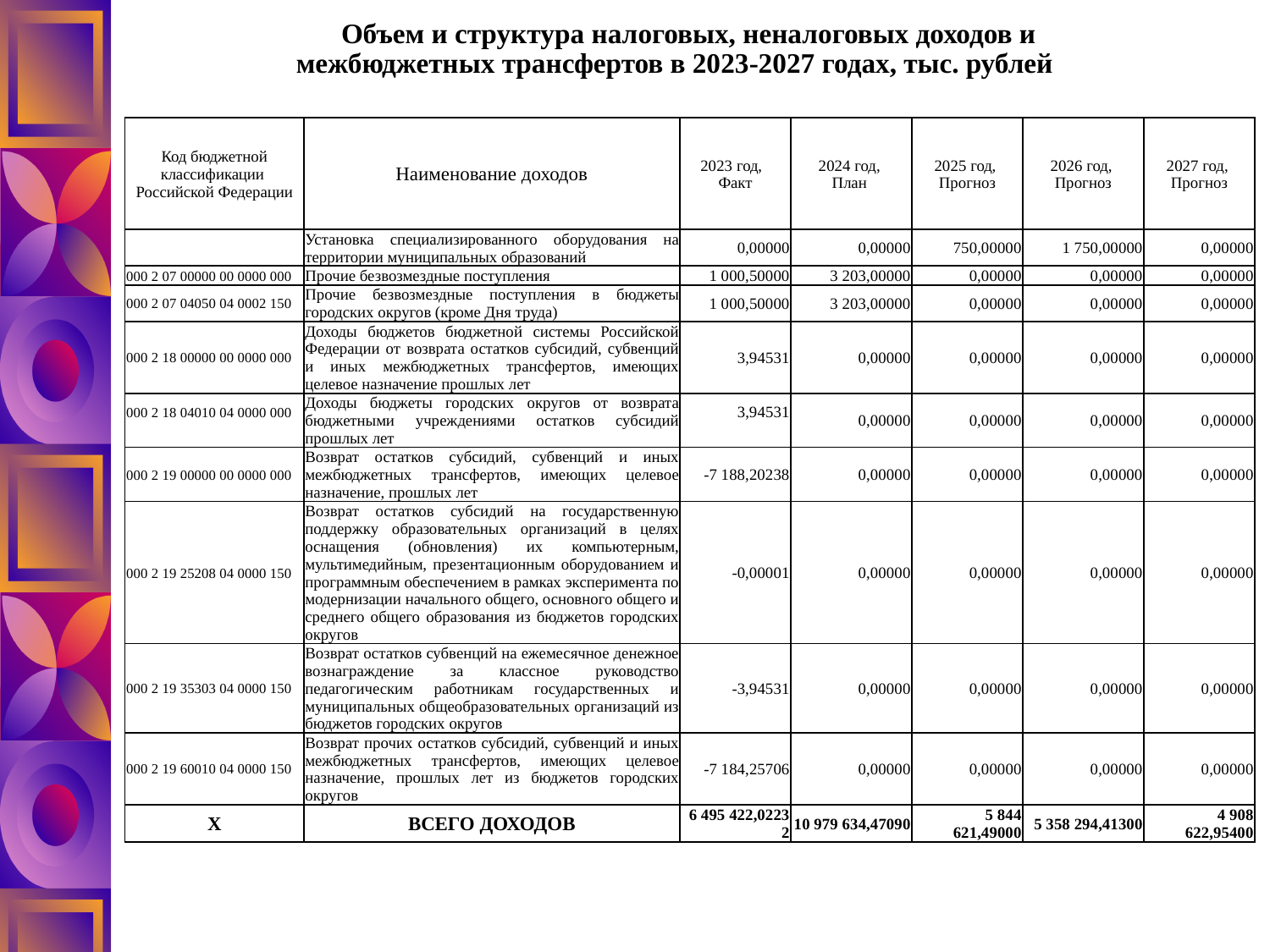

# Объем и структура налоговых, неналоговых доходов и межбюджетных трансфертов в 2023-2027 годах, тыс. рублей
| Код бюджетной классификации Российской Федерации | Наименование доходов | 2023 год, Факт | 2024 год, План | 2025 год, Прогноз | 2026 год, Прогноз | 2027 год, Прогноз |
| --- | --- | --- | --- | --- | --- | --- |
|  | Установка специализированного оборудования на территории муниципальных образований | 0,00000 | 0,00000 | 750,00000 | 1 750,00000 | 0,00000 |
| 000 2 07 00000 00 0000 000 | Прочие безвозмездные поступления | 1 000,50000 | 3 203,00000 | 0,00000 | 0,00000 | 0,00000 |
| 000 2 07 04050 04 0002 150 | Прочие безвозмездные поступления в бюджеты городских округов (кроме Дня труда) | 1 000,50000 | 3 203,00000 | 0,00000 | 0,00000 | 0,00000 |
| 000 2 18 00000 00 0000 000 | Доходы бюджетов бюджетной системы Российской Федерации от возврата остатков субсидий, субвенций и иных межбюджетных трансфертов, имеющих целевое назначение прошлых лет | 3,94531 | 0,00000 | 0,00000 | 0,00000 | 0,00000 |
| 000 2 18 04010 04 0000 000 | Доходы бюджеты городских округов от возврата бюджетными учреждениями остатков субсидий прошлых лет | 3,94531 | 0,00000 | 0,00000 | 0,00000 | 0,00000 |
| 000 2 19 00000 00 0000 000 | Возврат остатков субсидий, субвенций и иных межбюджетных трансфертов, имеющих целевое назначение, прошлых лет | -7 188,20238 | 0,00000 | 0,00000 | 0,00000 | 0,00000 |
| 000 2 19 25208 04 0000 150 | Возврат остатков субсидий на государственную поддержку образовательных организаций в целях оснащения (обновления) их компьютерным, мультимедийным, презентационным оборудованием и программным обеспечением в рамках эксперимента по модернизации начального общего, основного общего и среднего общего образования из бюджетов городских округов | -0,00001 | 0,00000 | 0,00000 | 0,00000 | 0,00000 |
| 000 2 19 35303 04 0000 150 | Возврат остатков субвенций на ежемесячное денежное вознаграждение за классное руководство педагогическим работникам государственных и муниципальных общеобразовательных организаций из бюджетов городских округов | -3,94531 | 0,00000 | 0,00000 | 0,00000 | 0,00000 |
| 000 2 19 60010 04 0000 150 | Возврат прочих остатков субсидий, субвенций и иных межбюджетных трансфертов, имеющих целевое назначение, прошлых лет из бюджетов городских округов | -7 184,25706 | 0,00000 | 0,00000 | 0,00000 | 0,00000 |
| Х | ВСЕГО ДОХОДОВ | 6 495 422,02232 | 10 979 634,47090 | 5 844 621,49000 | 5 358 294,41300 | 4 908 622,95400 |